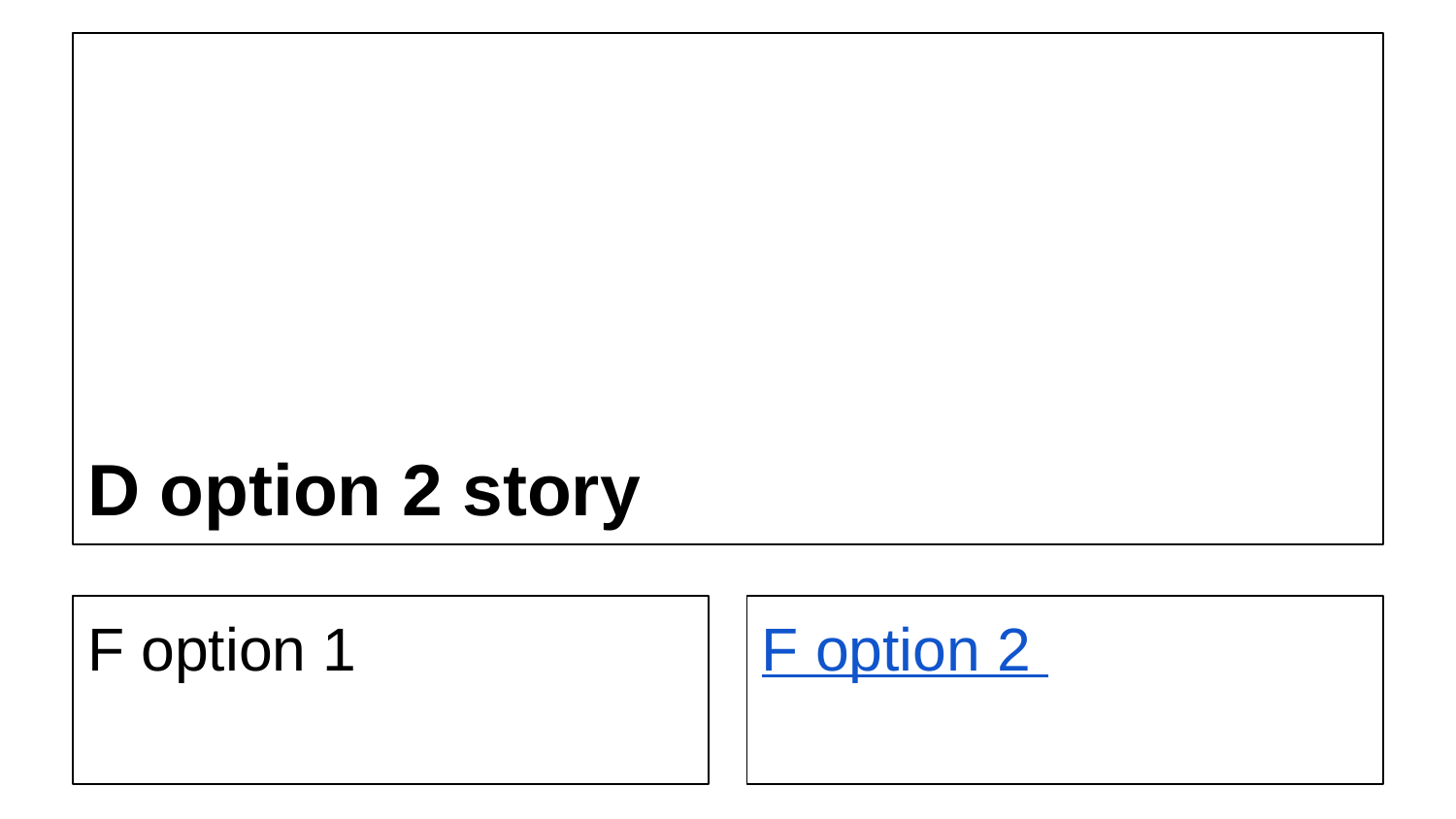

# D option 2 story
F option 2
F option 1